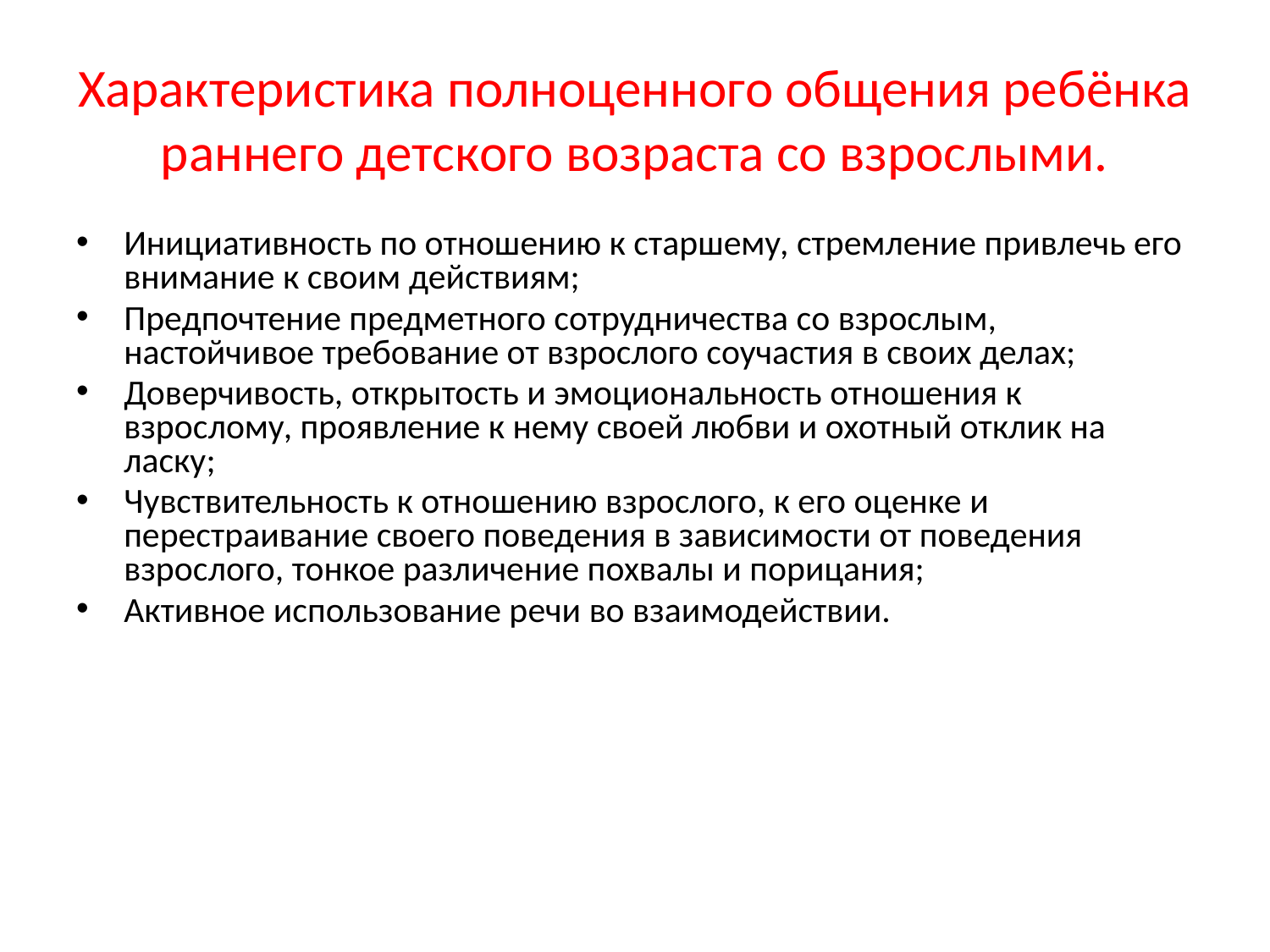

# Характеристика полноценного общения ребёнка раннего детского возраста со взрослыми.
Инициативность по отношению к старшему, стремление привлечь его внимание к своим действиям;
Предпочтение предметного сотрудничества со взрослым, настойчивое требование от взрослого соучастия в своих делах;
Доверчивость, открытость и эмоциональность отношения к взрослому, проявление к нему своей любви и охотный отклик на ласку;
Чувствительность к отношению взрослого, к его оценке и перестраивание своего поведения в зависимости от поведения взрослого, тонкое различение похвалы и порицания;
Активное использование речи во взаимодействии.